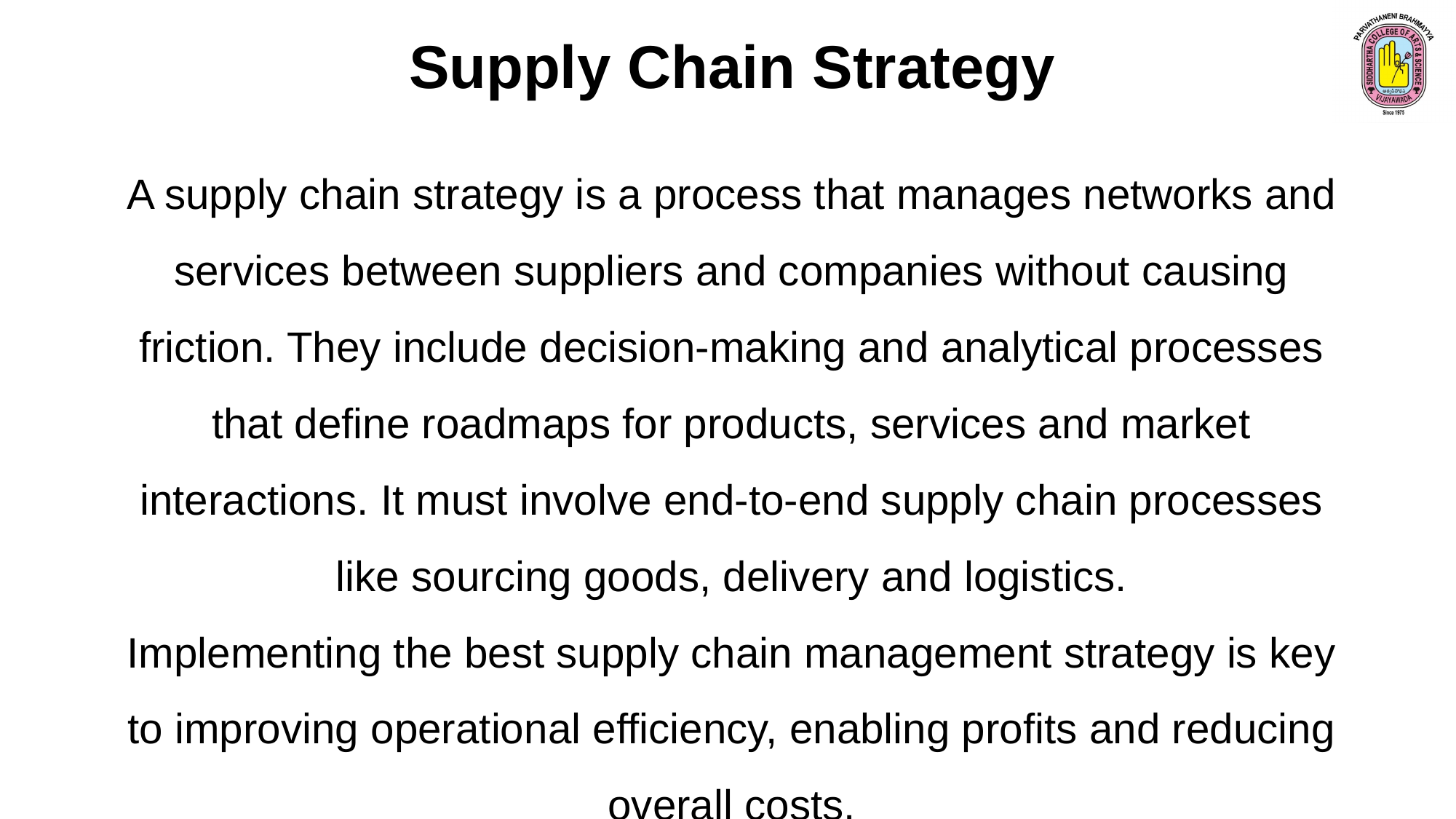

Supply Chain Strategy
A supply chain strategy is a process that manages networks and services between suppliers and companies without causing friction. They include decision-making and analytical processes that define roadmaps for products, services and market interactions. It must involve end-to-end supply chain processes like sourcing goods, delivery and logistics.
Implementing the best supply chain management strategy is key to improving operational efficiency, enabling profits and reducing overall costs.